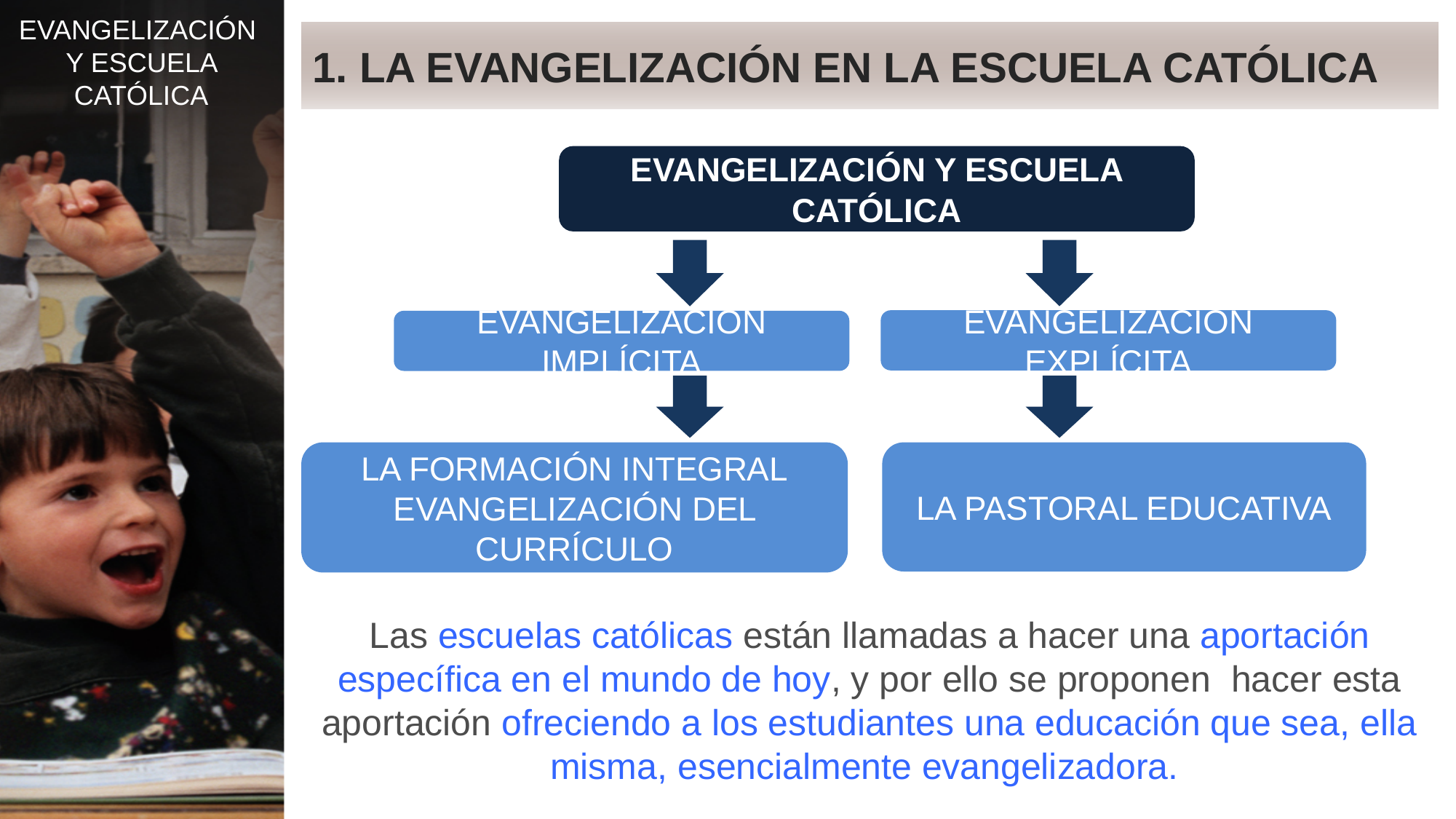

EVANGELIZACIÓN
Y ESCUELA CATÓLICA
1. LA EVANGELIZACIÓN EN LA ESCUELA CATÓLICA
EVANGELIZACIÓN Y ESCUELA CATÓLICA

EVANGELIZACIÓN EXPLÍCITA
EVANGELIZACIÓN IMPLÍCITA

LA PASTORAL EDUCATIVA
LA FORMACIÓN INTEGRAL
EVANGELIZACIÓN DEL CURRÍCULO
Las escuelas católicas están llamadas a hacer una aportación específica en el mundo de hoy, y por ello se proponen  hacer esta aportación ofreciendo a los estudiantes una educación que sea, ella misma, esencialmente evangelizadora.